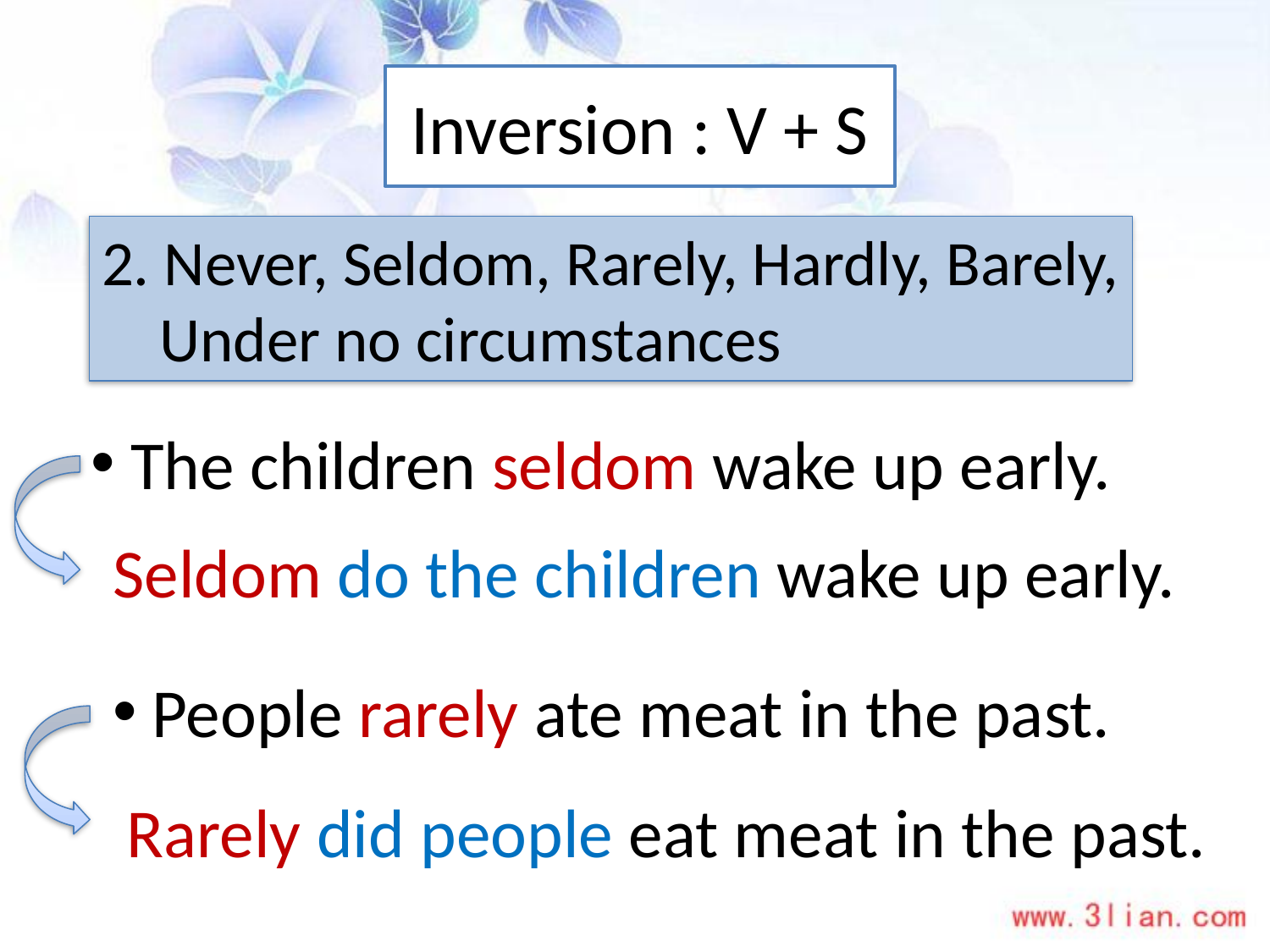

# Inversion : V + S
2. Never, Seldom, Rarely, Hardly, Barely,
    Under no circumstances
 The children seldom wake up early.

Seldom do the children wake up early.

 People rarely ate meat in the past.

Rarely did people eat meat in the past.